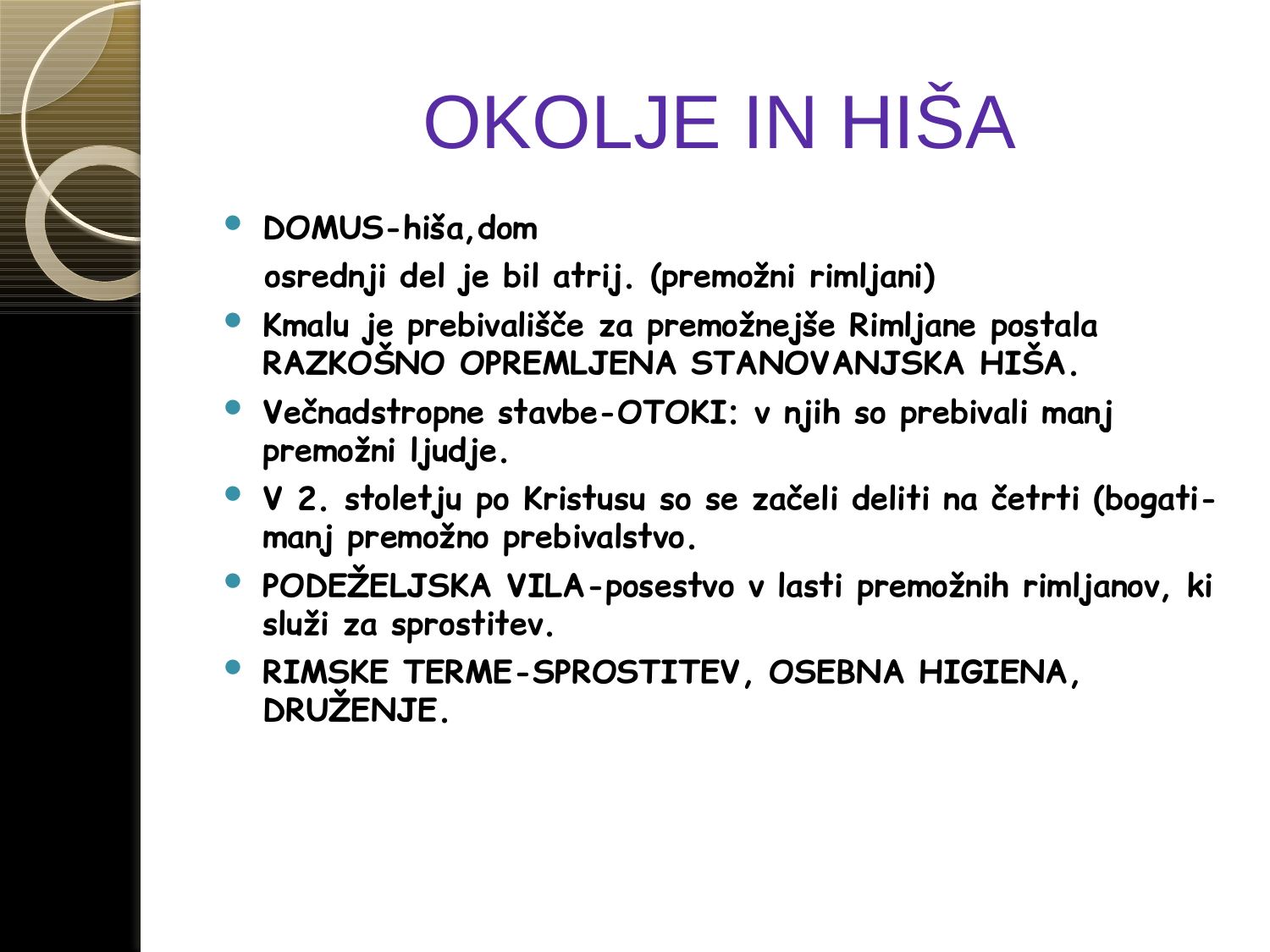

# OKOLJE IN HIŠA
DOMUS-hiša,dom
   osrednji del je bil atrij. (premožni rimljani)
Kmalu je prebivališče za premožnejše Rimljane postala RAZKOŠNO OPREMLJENA STANOVANJSKA HIŠA.
Večnadstropne stavbe-OTOKI: v njih so prebivali manj premožni ljudje.
V 2. stoletju po Kristusu so se začeli deliti na četrti (bogati-manj premožno prebivalstvo.
PODEŽELJSKA VILA-posestvo v lasti premožnih rimljanov, ki služi za sprostitev.
RIMSKE TERME-SPROSTITEV, OSEBNA HIGIENA, DRUŽENJE.